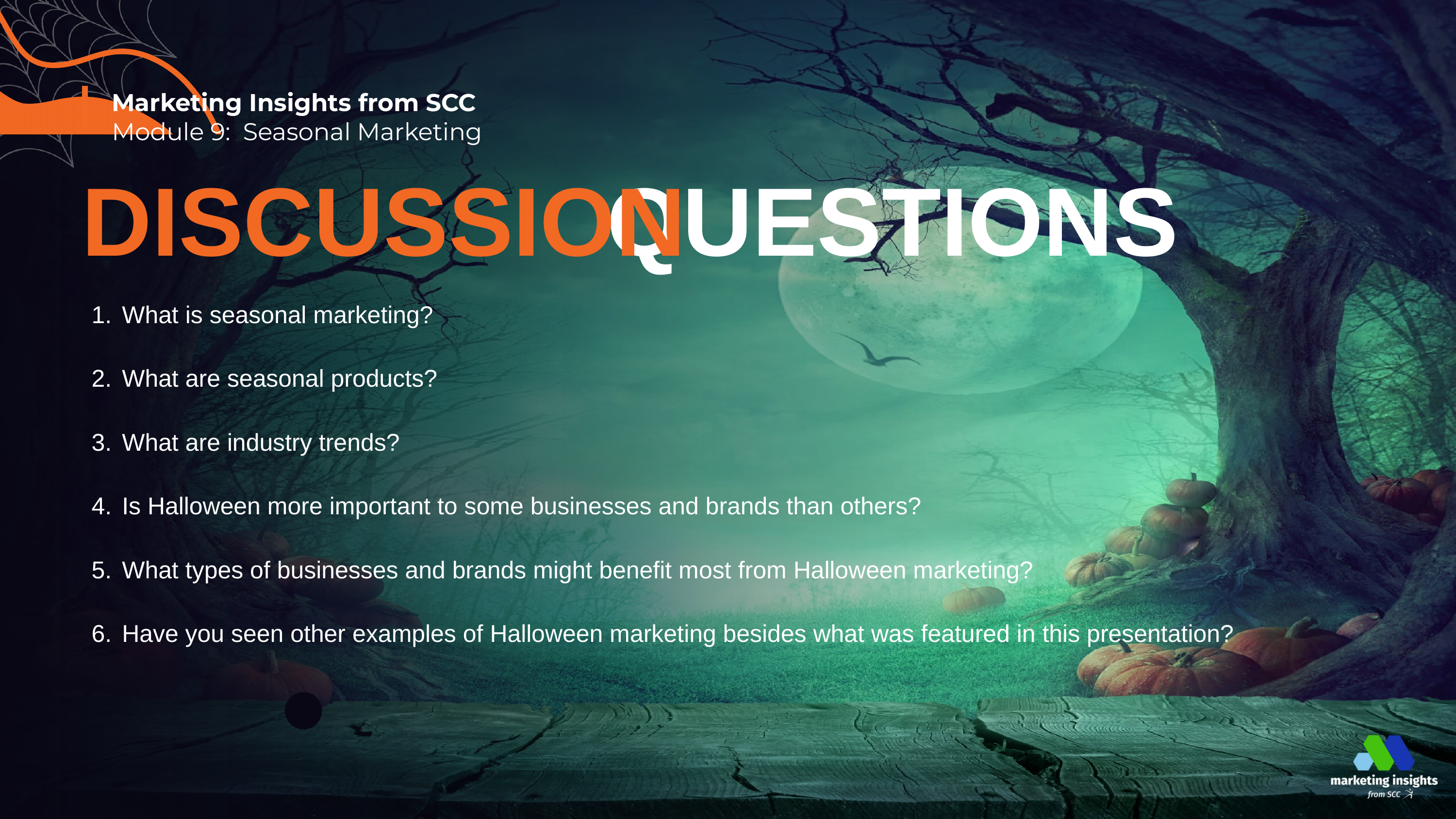

Marketing Insights from SCC
Module 9:  Seasonal Marketing

DISCUSSION
QUESTIONS
What is seasonal marketing?
What are seasonal products?
What are industry trends?
Is Halloween more important to some businesses and brands than others?
What types of businesses and brands might benefit most from Halloween marketing?
Have you seen other examples of Halloween marketing besides what was featured in this presentation?